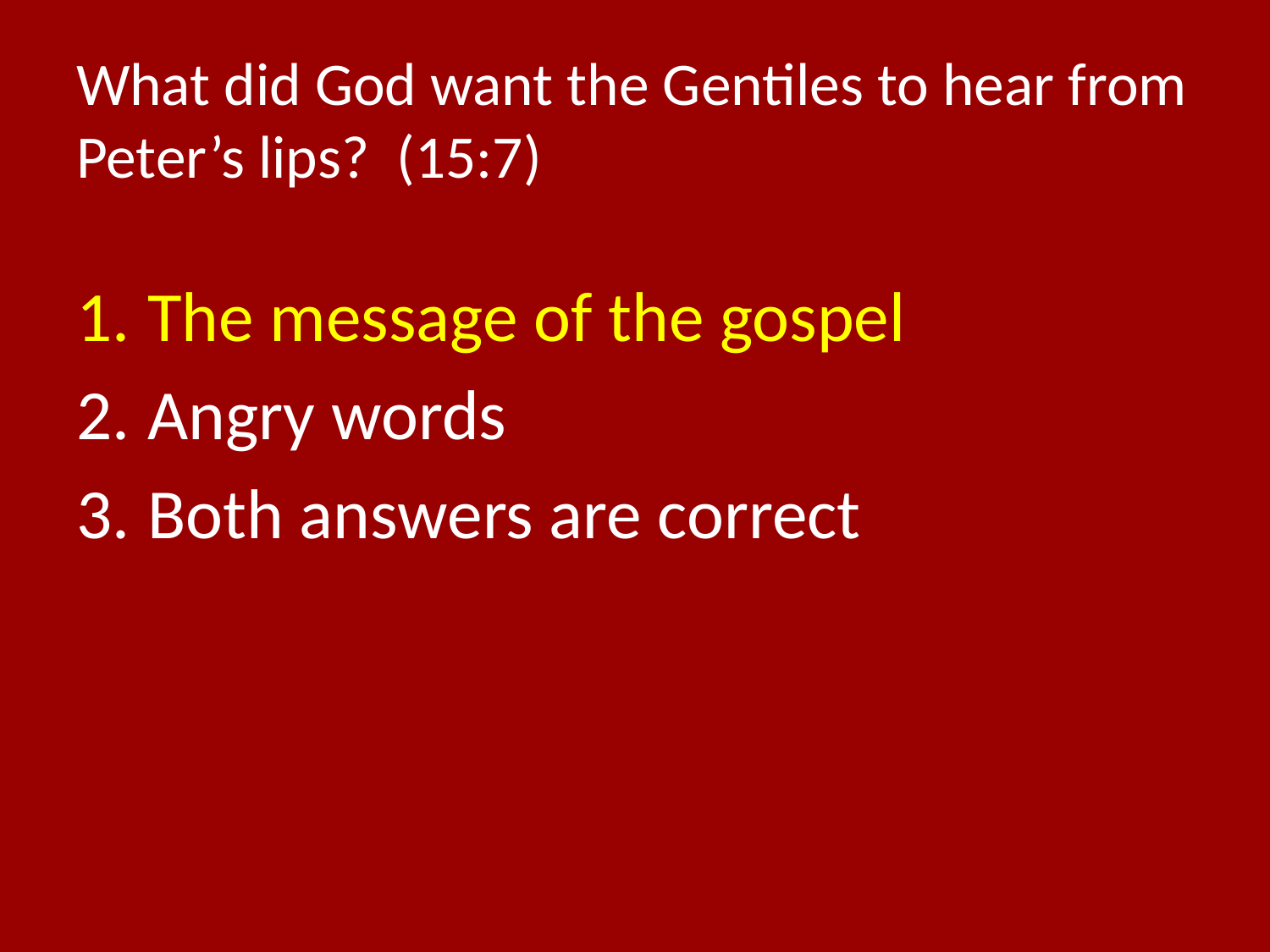

# What did God want the Gentiles to hear from Peter’s lips?  (15:7)
The message of the gospel
Angry words
Both answers are correct